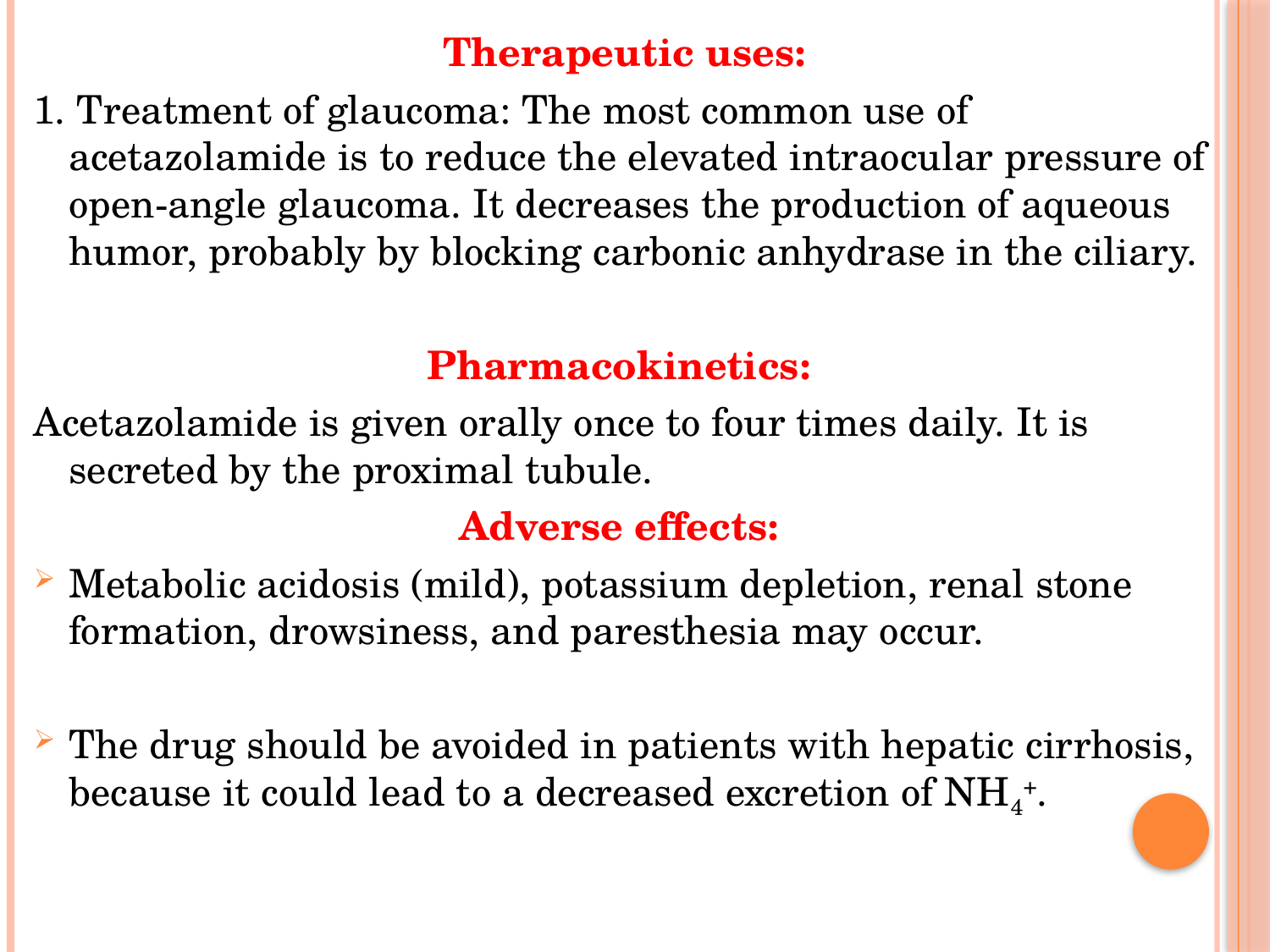

Therapeutic uses:
1. Treatment of glaucoma: The most common use of acetazolamide is to reduce the elevated intraocular pressure of open-angle glaucoma. It decreases the production of aqueous humor, probably by blocking carbonic anhydrase in the ciliary.

Pharmacokinetics:
Acetazolamide is given orally once to four times daily. It is secreted by the proximal tubule.
Adverse effects:
Metabolic acidosis (mild), potassium depletion, renal stone formation, drowsiness, and paresthesia may occur.

The drug should be avoided in patients with hepatic cirrhosis, because it could lead to a decreased excretion of NH4+.